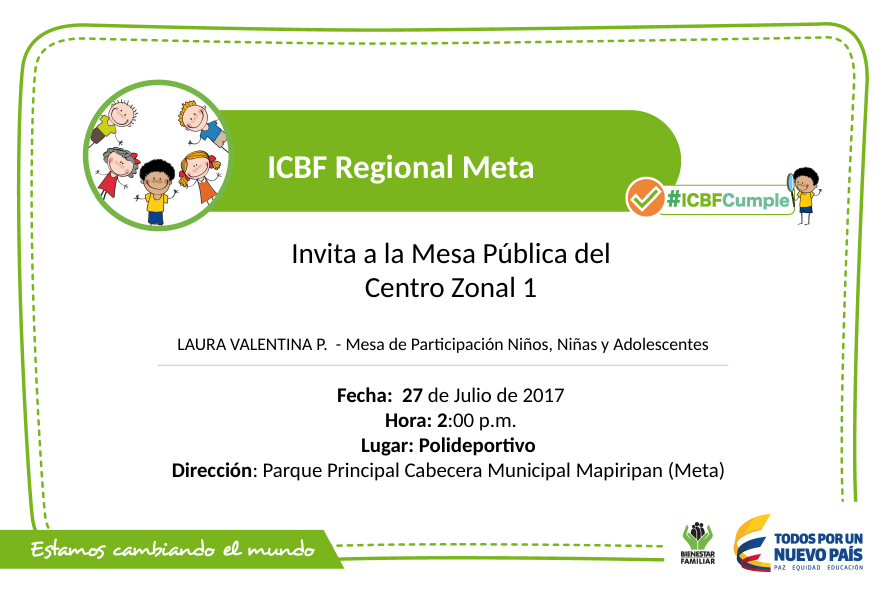

ICBF Regional Meta
Invita a la Mesa Pública del Centro Zonal 1
LAURA VALENTINA P.  - Mesa de Participación Niños, Niñas y Adolescentes
Fecha:  27 de Julio de 2017
Hora: 2:00 p.m.
Lugar: Polideportivo
Dirección: Parque Principal Cabecera Municipal Mapiripan (Meta)